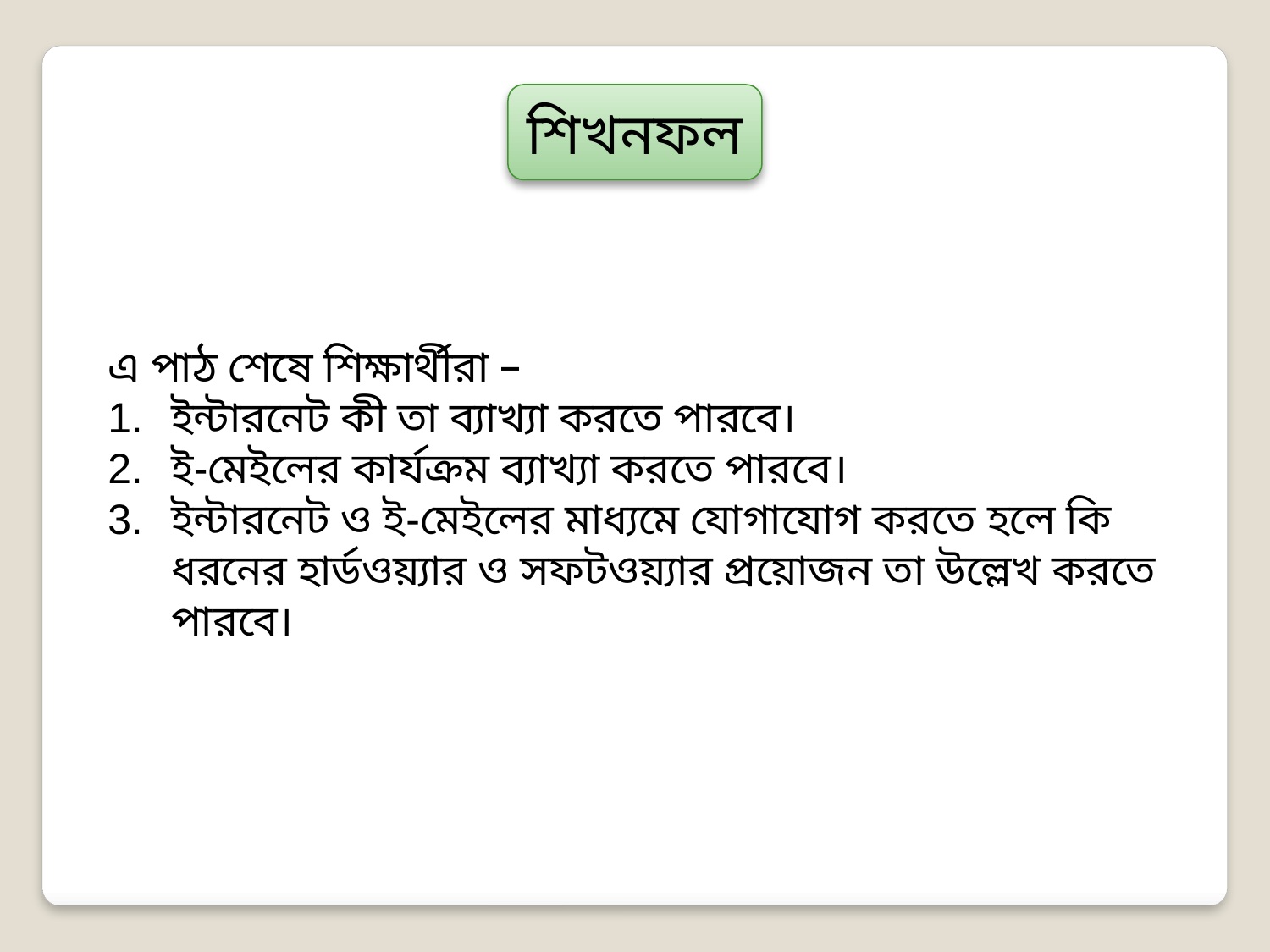

শিখনফল
এ পাঠ শেষে শিক্ষার্থীরা –
ইন্টারনেট কী তা ব্যাখ্যা করতে পারবে।
ই-মেইলের কার্যক্রম ব্যাখ্যা করতে পারবে।
ইন্টারনেট ও ই-মেইলের মাধ্যমে যোগাযোগ করতে হলে কি ধরনের হার্ডওয়্যার ও সফটওয়্যার প্রয়োজন তা উল্লেখ করতে পারবে।